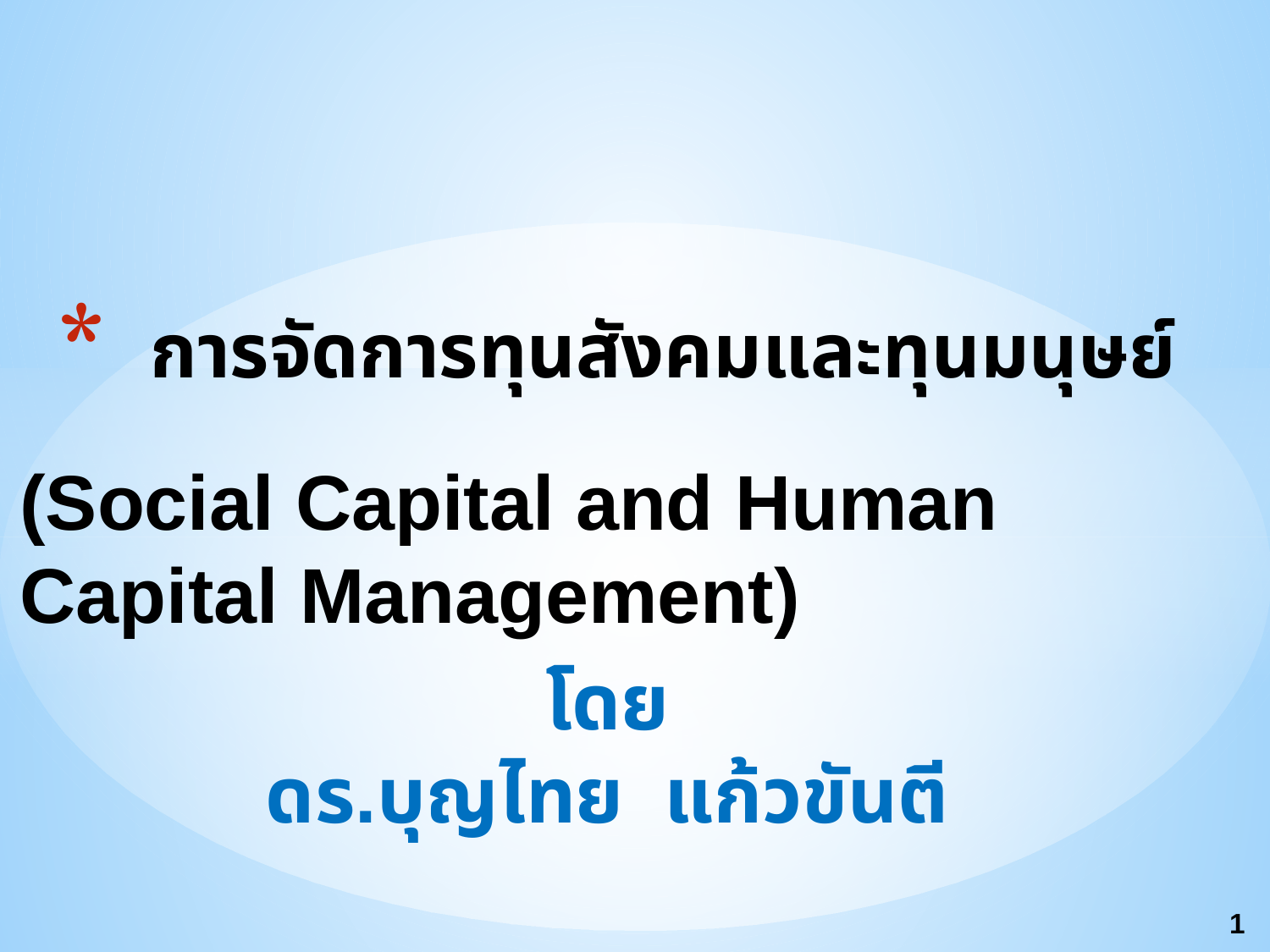

# การจัดการทุนสังคมและทุนมนุษย์
(Social Capital and Human Capital Management)

โดย
ดร.บุญไทย  แก้วขันตี

1